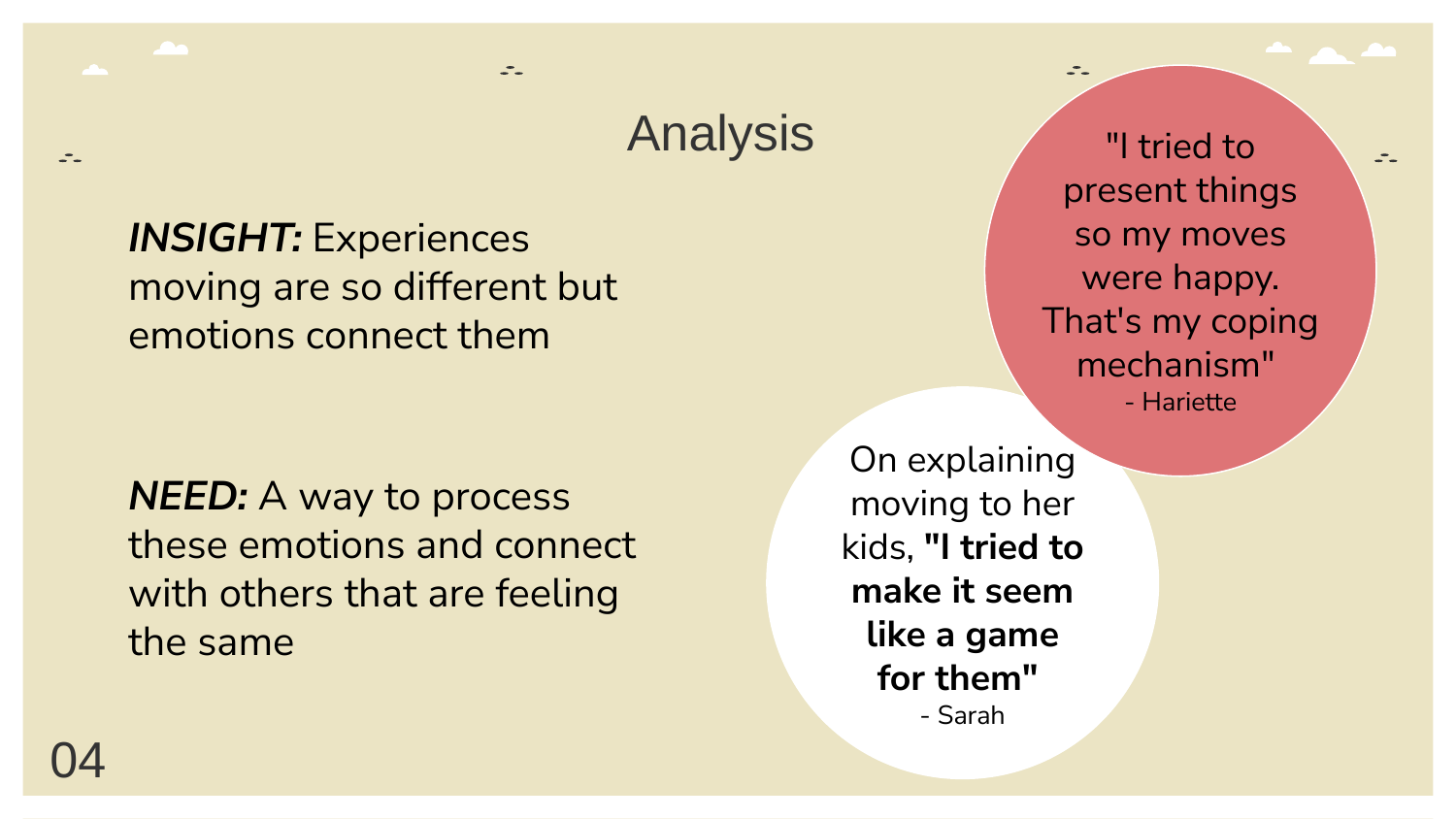

# Analysis
"I tried to present things so my moves were happy. That's my coping mechanism"
- Hariette
INSIGHT: Experiences moving are so different but emotions connect them

NEED: A way to process these emotions and connect with others that are feeling the same

On explaining moving to her kids, "I tried to make it seem like a game for them"
- Sarah
04